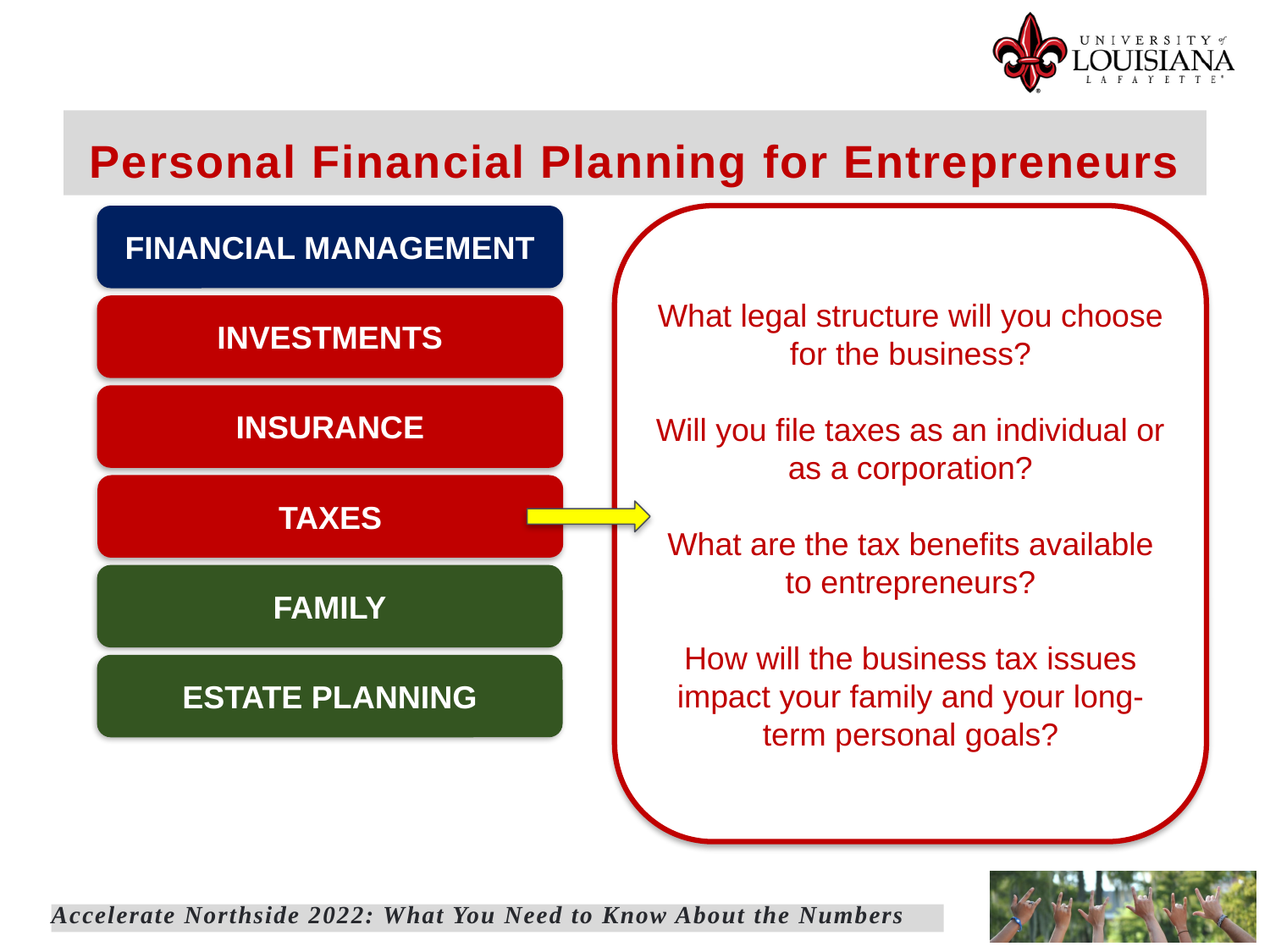

# Personal Financial Planning for Entrepreneurs
FINANCIAL MANAGEMENT
What legal structure will you choose for the business?

Will you file taxes as an individual or as a corporation?

What are the tax benefits available to entrepreneurs?

How will the business tax issues impact your family and your long-term personal goals?
INVESTMENTS
INSURANCE
TAXES

FAMILY
ESTATE PLANNING
Accelerate Northside 2022: What You Need to Know About the Numbers